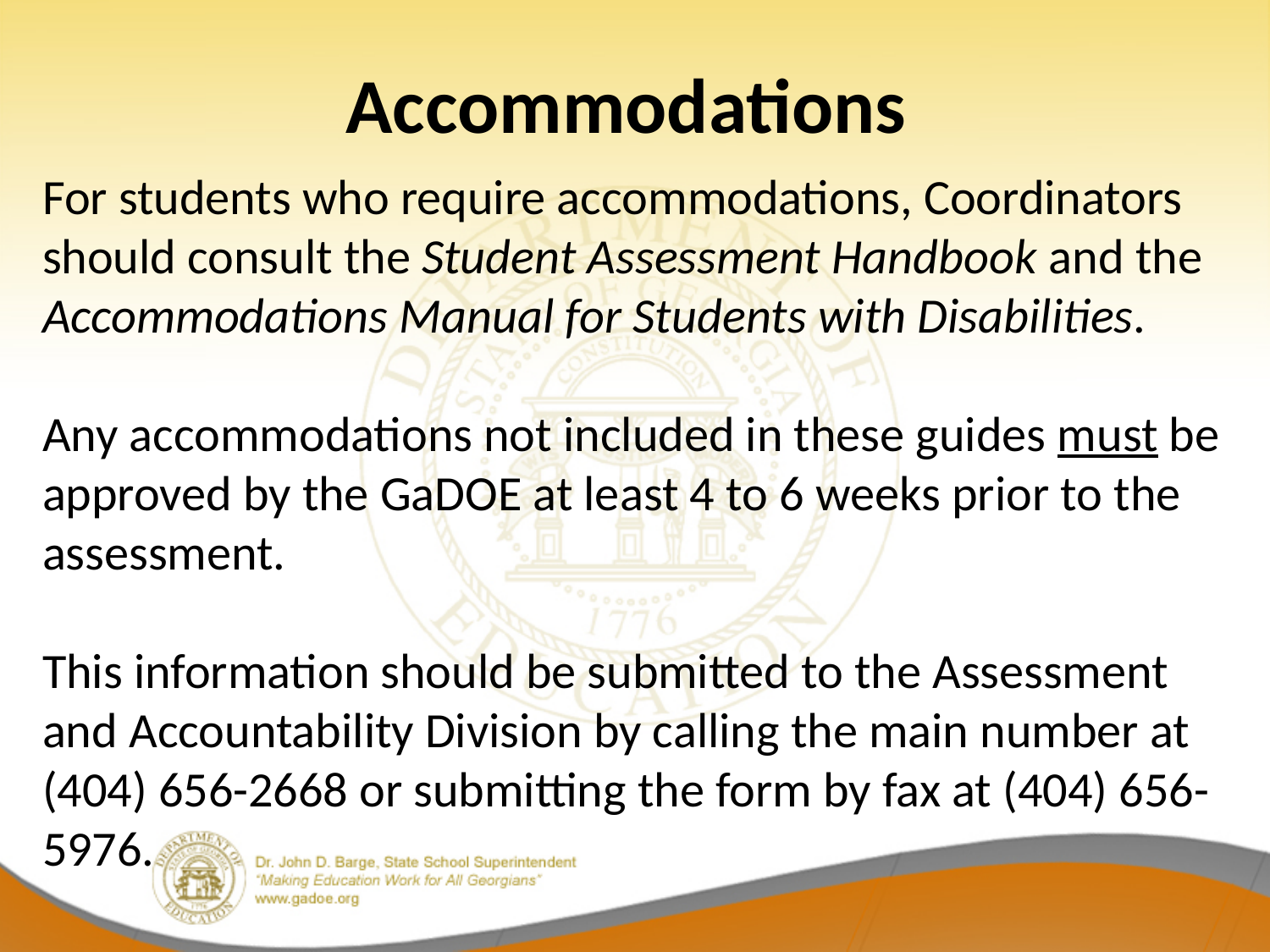

# Accommodations
For students who require accommodations, Coordinators should consult the Student Assessment Handbook and the Accommodations Manual for Students with Disabilities.

Any accommodations not included in these guides must be approved by the GaDOE at least 4 to 6 weeks prior to the assessment.

This information should be submitted to the Assessment and Accountability Division by calling the main number at (404) 656-2668 or submitting the form by fax at (404) 656-5976.